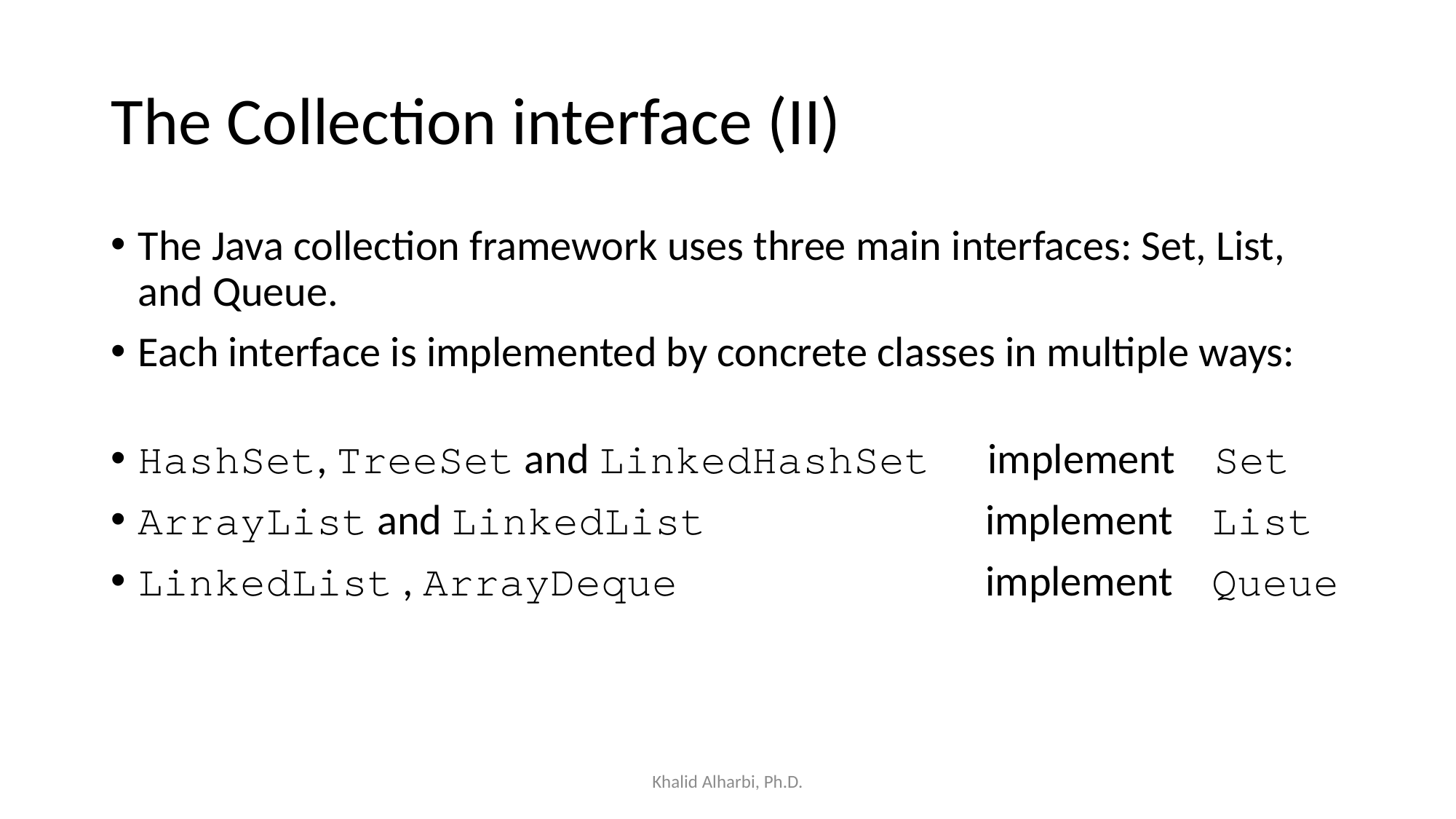

# The Collection interface (II)
The Java collection framework uses three main interfaces: Set, List, and Queue.
Each interface is implemented by concrete classes in multiple ways:
HashSet, TreeSet and LinkedHashSet      implement    Set
ArrayList and LinkedList                             implement    List
LinkedList , ArrayDeque                                implement    Queue

Khalid Alharbi, Ph.D.